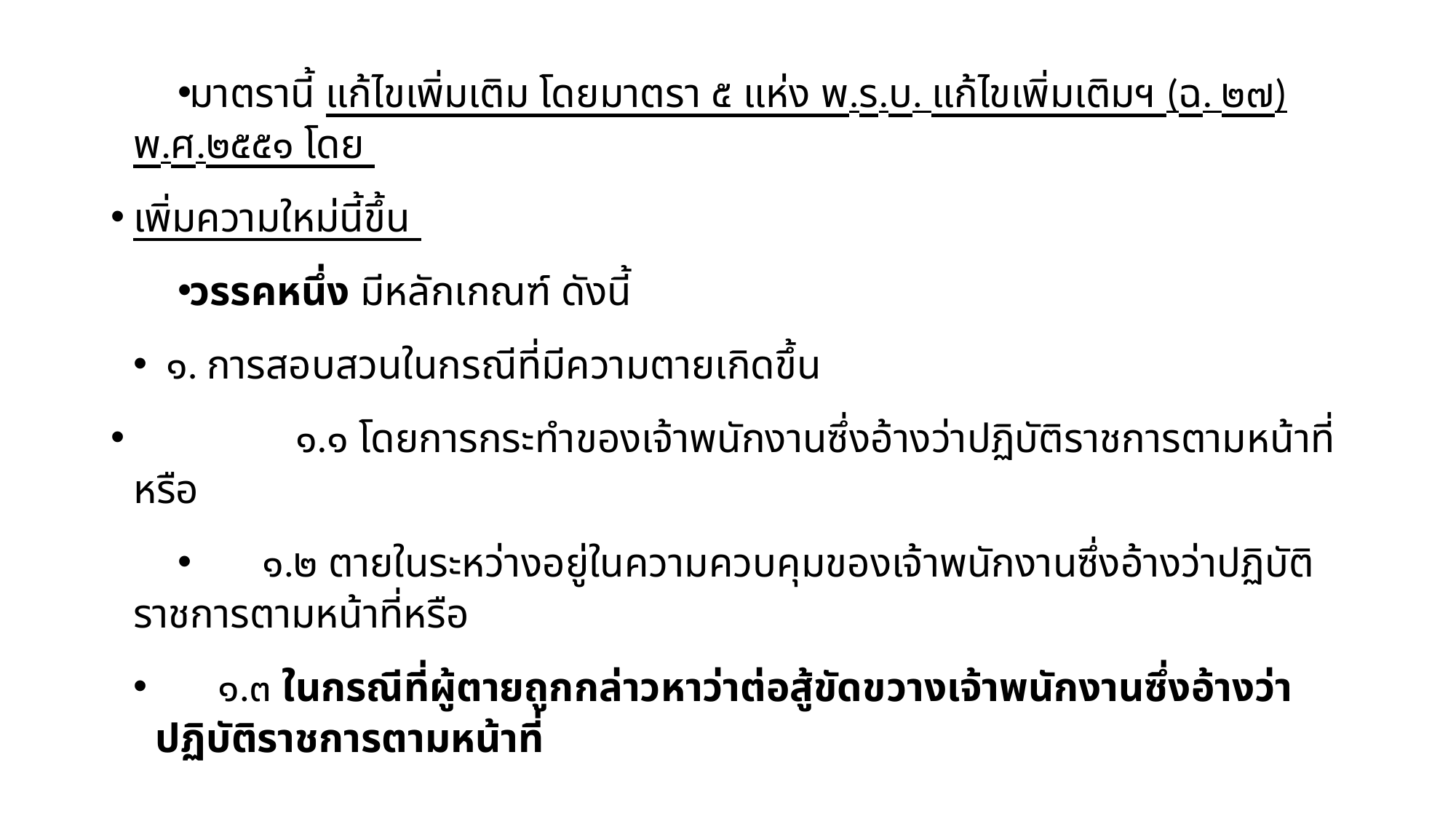

มาตรานี้ แก้ไขเพิ่มเติม โดยมาตรา ๕ แห่ง พ.ร.บ. แก้ไขเพิ่มเติมฯ (ฉ. ๒๗) พ.ศ.๒๕๕๑ โดย
เพิ่มความใหม่นี้ขึ้น
วรรคหนึ่ง มีหลักเกณฑ์ ดังนี้
 ๑. การสอบสวนในกรณีที่มีความตายเกิดขึ้น
 	       ๑.๑ โดยการกระทำของเจ้าพนักงานซึ่งอ้างว่าปฏิบัติราชการตามหน้าที่ หรือ
       ๑.๒ ตายในระหว่างอยู่ในความควบคุมของเจ้าพนักงานซึ่งอ้างว่าปฏิบัติราชการตามหน้าที่หรือ
      ๑.๓ ในกรณีที่ผู้ตายถูกกล่าวหาว่าต่อสู้ขัดขวางเจ้าพนักงานซึ่งอ้างว่าปฏิบัติราชการตามหน้าที่